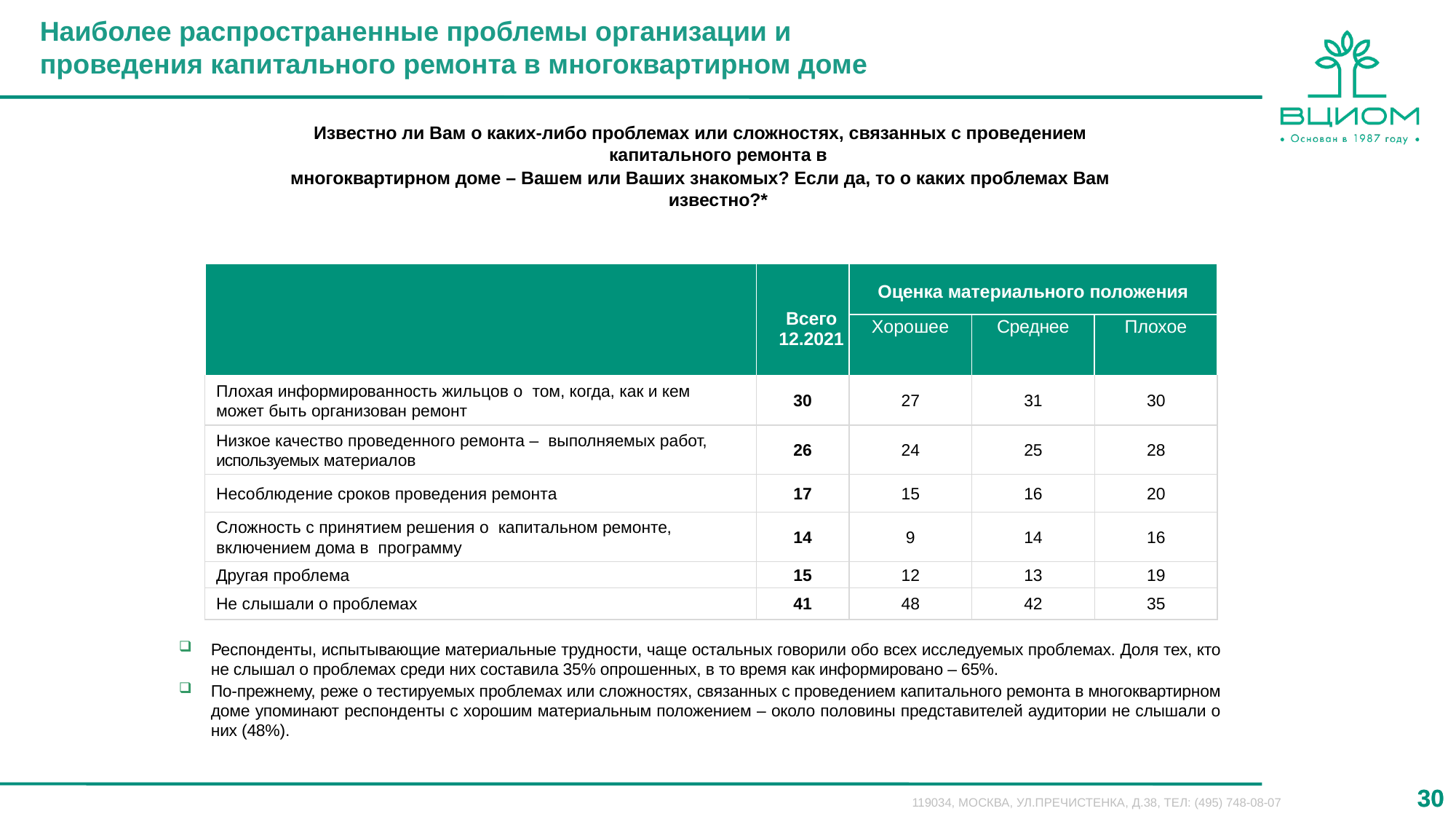

Наиболее распространенные проблемы организации и
проведения капитального ремонта в многоквартирном доме
Известно ли Вам о каких-либо проблемах или сложностях, связанных с проведением капитального ремонта в
многоквартирном доме – Вашем или Ваших знакомых? Если да, то о каких проблемах Вам известно?*

Таблица 3
в % от жителей многоквартирных домов, n=933
|  | Всего 12.2021 | Оценка материального положения |  |  |
| --- | --- | --- | --- | --- |
|  |  | Хорошее | Среднее | Плохое |
| Плохая информированность жильцов о том, когда, как и кем может быть организован ремонт | 30 | 27 | 31 | 30 |
| Низкое качество проведенного ремонта – выполняемых работ, используемых материалов | 26 | 24 | 25 | 28 |
| Несоблюдение сроков проведения ремонта | 17 | 15 | 16 | 20 |
| Сложность с принятием решения о капитальном ремонте, включением дома в программу | 14 | 9 | 14 | 16 |
| Другая проблема | 15 | 12 | 13 | 19 |
| Не слышали о проблемах | 41 | 48 | 42 | 35 |
Респонденты, испытывающие материальные трудности, чаще остальных говорили обо всех исследуемых проблемах. Доля тех, кто не слышал о проблемах среди них составила 35% опрошенных, в то время как информировано – 65%.
По-прежнему, реже о тестируемых проблемах или сложностях, связанных с проведением капитального ремонта в многоквартирном доме упоминают респонденты с хорошим материальным положением – около половины представителей аудитории не слышали о них (48%).